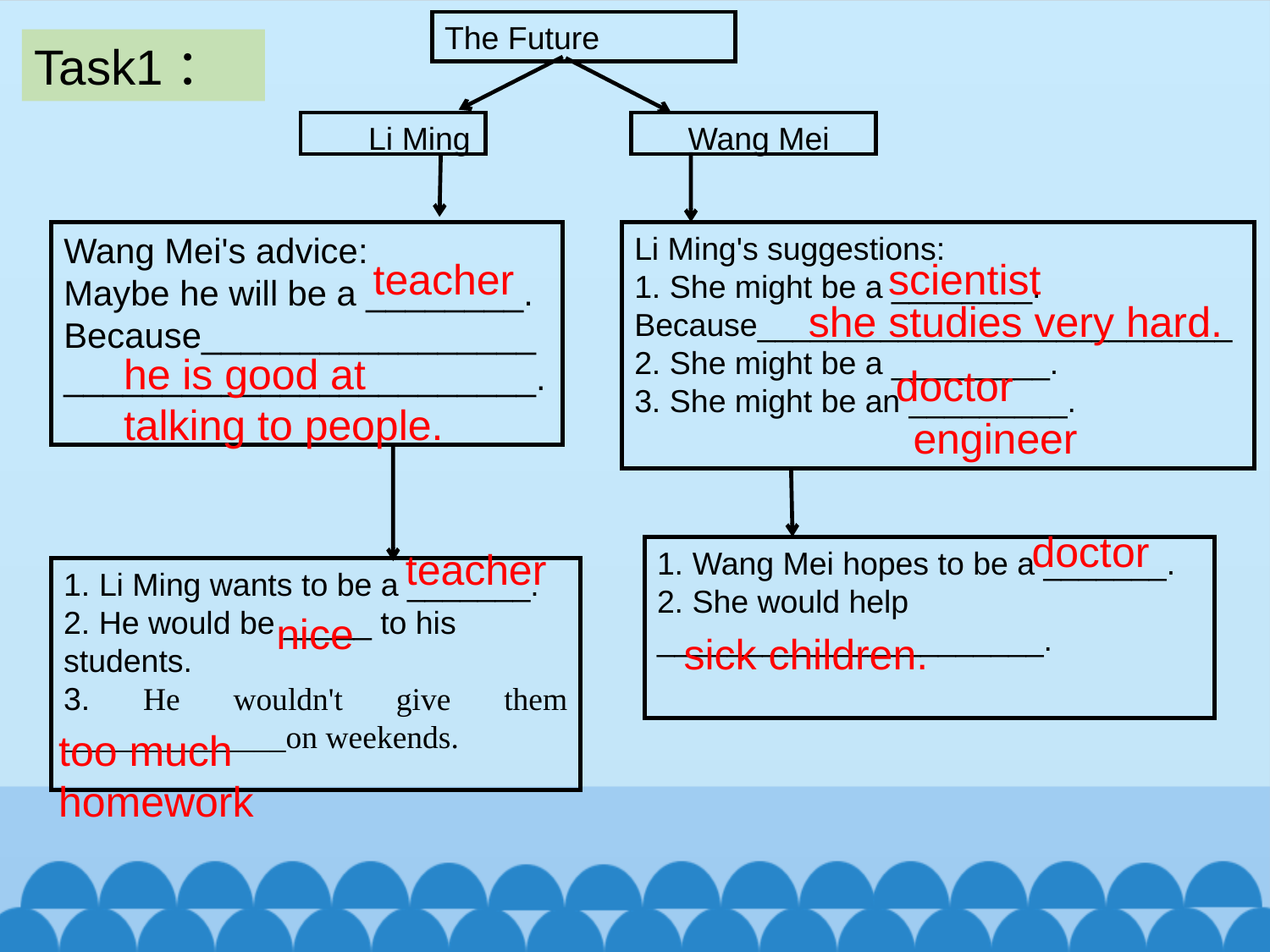

The Future

Task1：

Li Ming

     Wang Mei

Wang Mei's advice:
Maybe he will be a ________.
Because_________________________________________.

Li Ming's suggestions:
1. She might be a ________.
Because___________________________
2. She might be a _________.
3. She might be an _________.

teacher
scientist
she studies very hard.
he is good at talking to people.
doctor
engineer

doctor
teacher
1. Wang Mei hopes to be a _______.
2. She would help ______________________.

1. Li Ming wants to be a _______.
2. He would be _____ to his students.
3. He wouldn't give them ______________on weekends.
nice
sick children.
too much homework